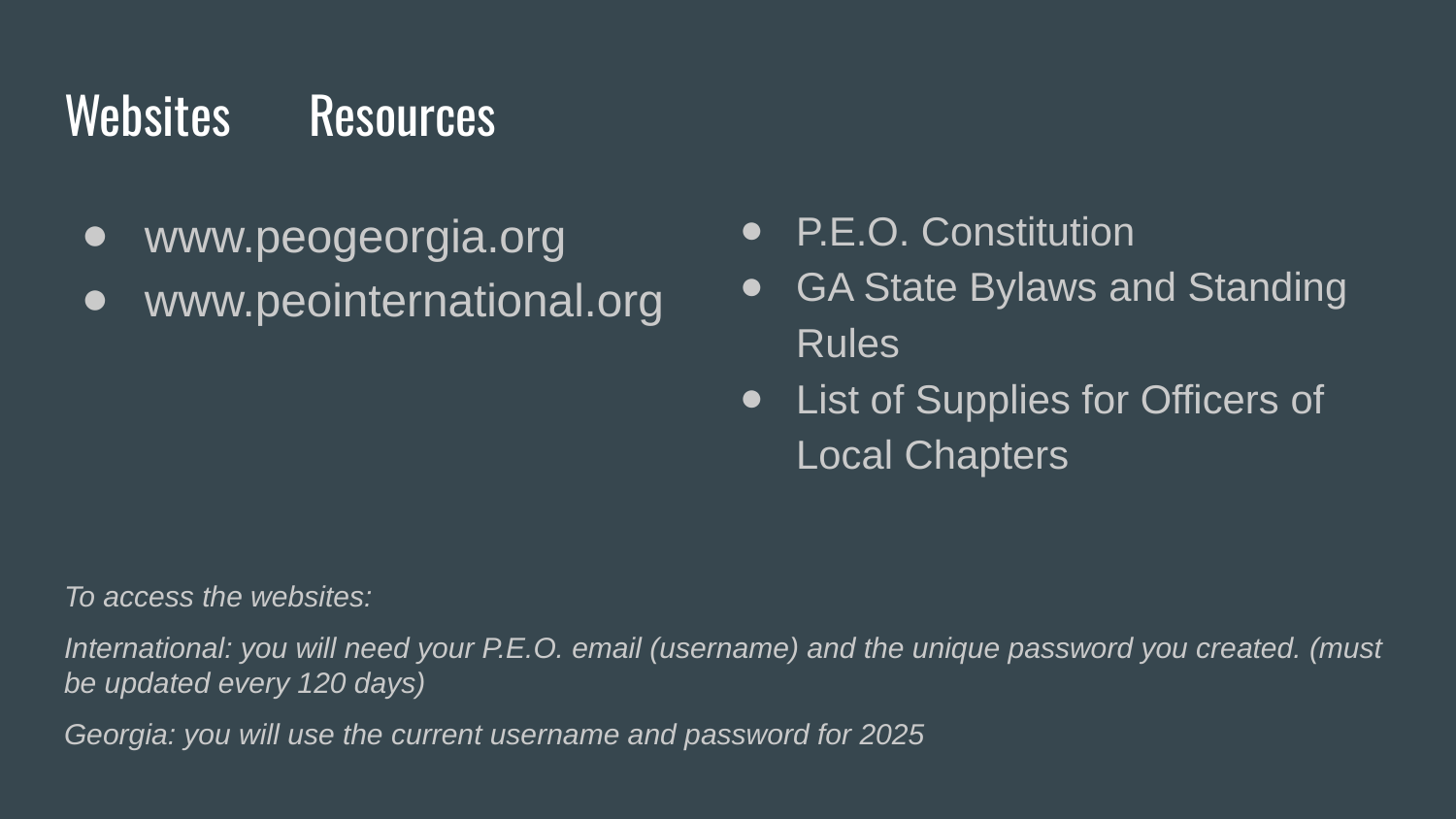

# Websites							Resources
www.peogeorgia.org
www.peointernational.org

To access the websites:
International: you will need your P.E.O. email (username) and the unique password you created. (must be updated every 120 days)
Georgia: you will use the current username and password for 2025

P.E.O. Constitution
GA State Bylaws and Standing Rules
List of Supplies for Officers of Local Chapters